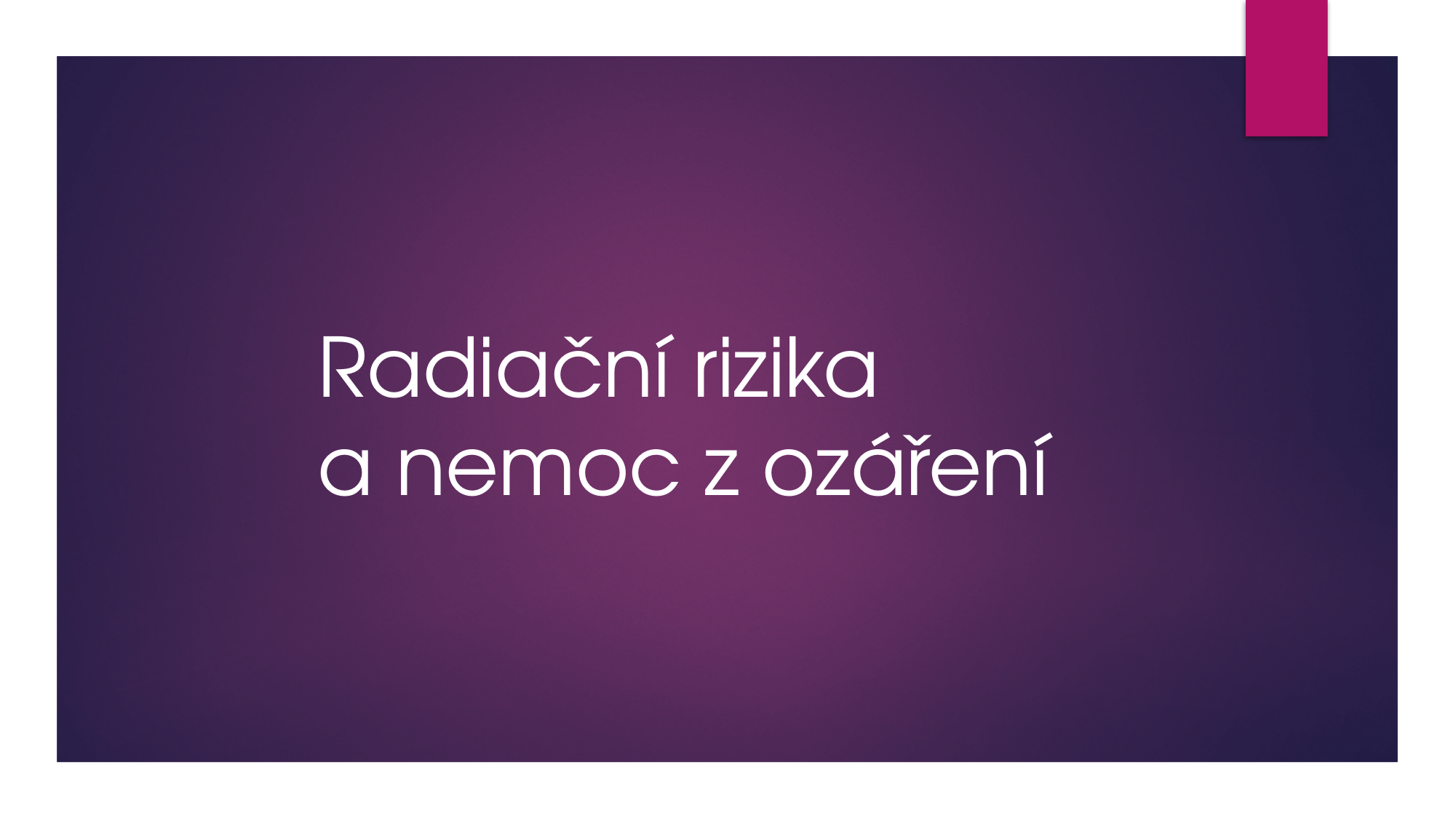

# Radiační rizika a nemoc z ozáření